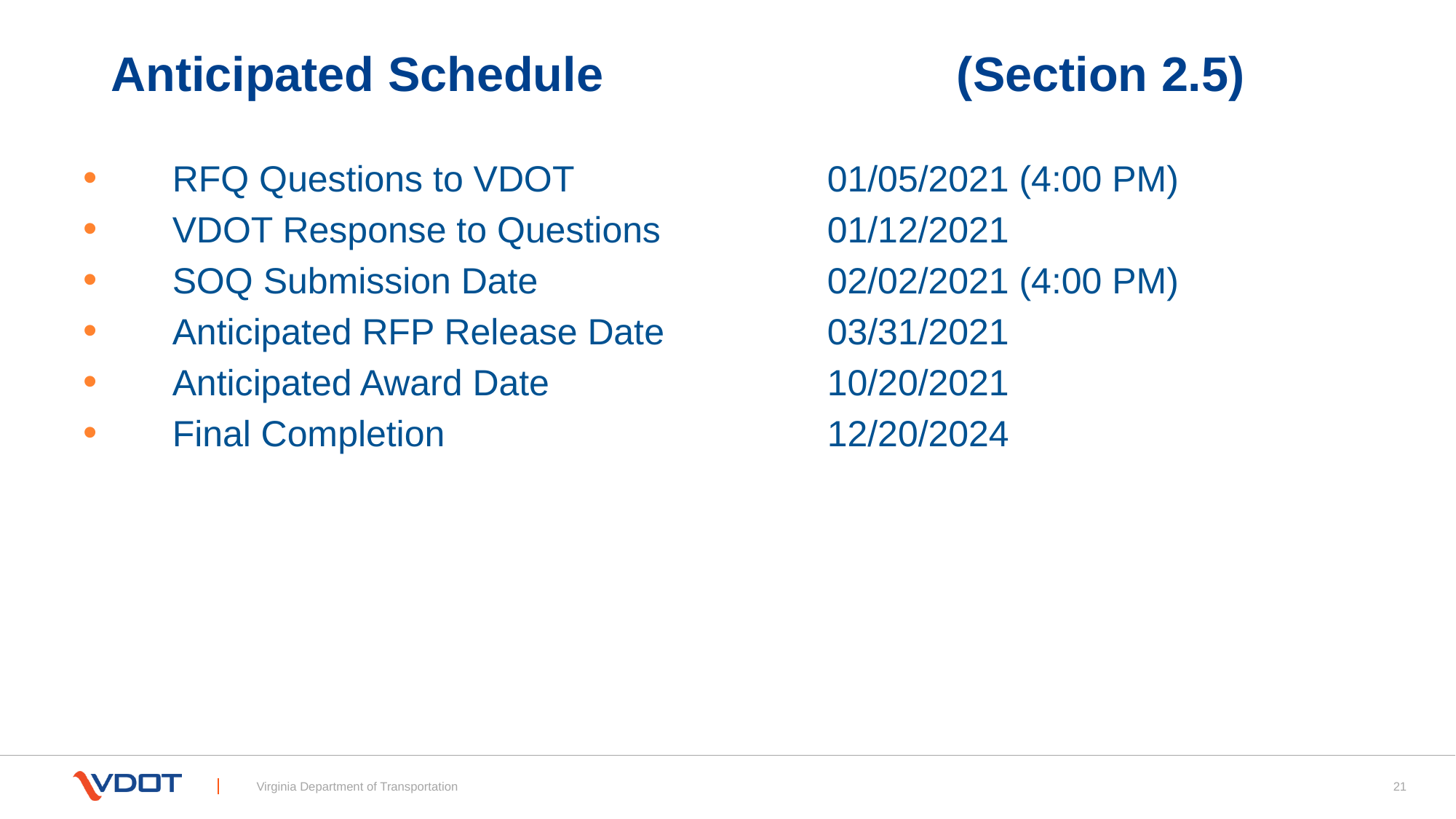

# Anticipated Schedule 				(Section 2.5)
RFQ Questions to VDOT			01/05/2021 (4:00 PM)
VDOT Response to Questions 		01/12/2021
SOQ Submission Date		 	02/02/2021 (4:00 PM)
Anticipated RFP Release Date		03/31/2021
Anticipated Award Date			10/20/2021
Final Completion				12/20/2024

Virginia Department of Transportation
21